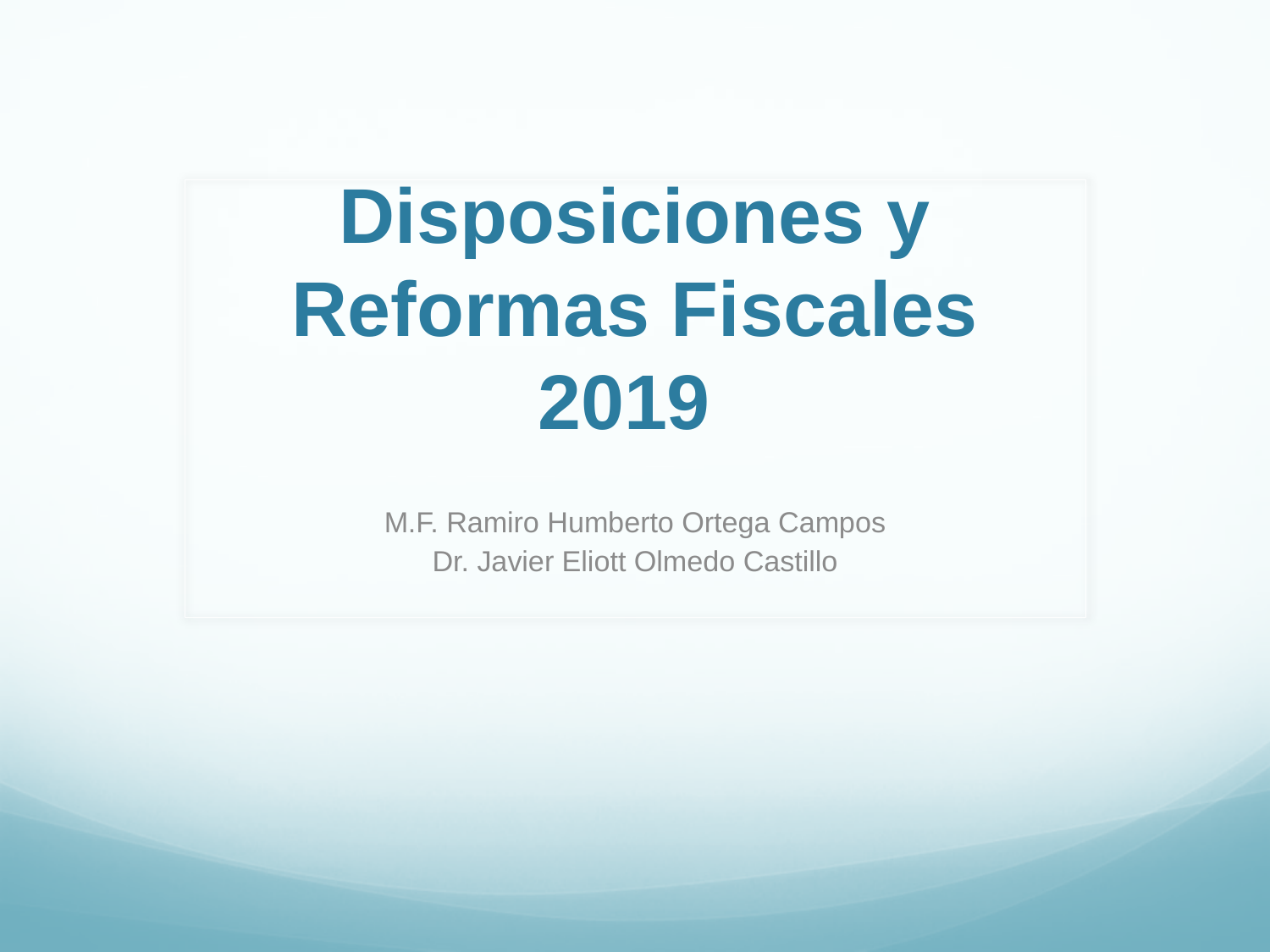

# Disposiciones y Reformas Fiscales 2019

M.F. Ramiro Humberto Ortega Campos
Dr. Javier Eliott Olmedo Castillo